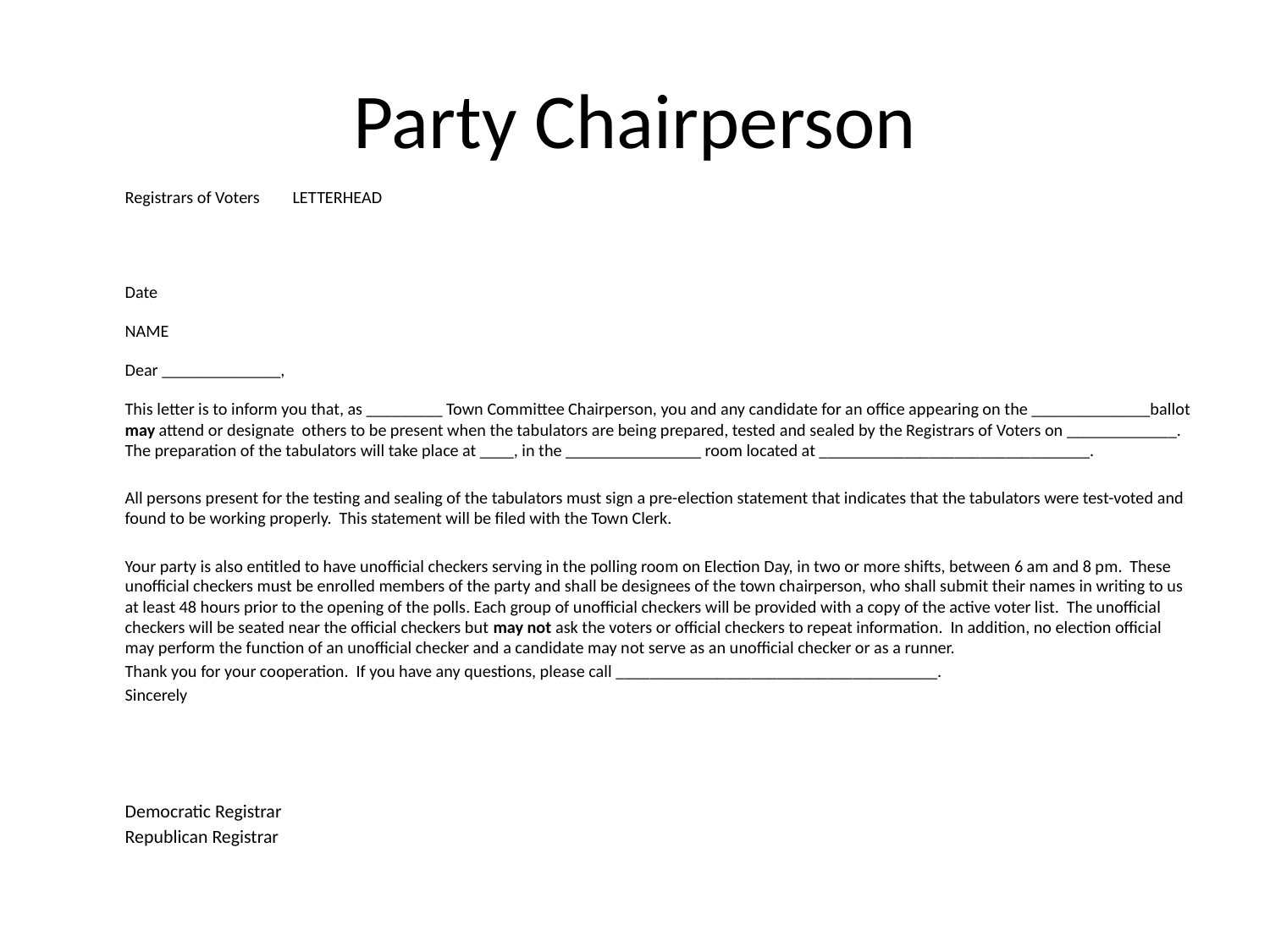

# Party Chairperson
Registrars of Voters  		LETTERHEAD

Date

NAME

Dear ______________,

This letter is to inform you that, as _________ Town Committee Chairperson, you and any candidate for an office appearing on the ______________ballot may attend or designate  others to be present when the tabulators are being prepared, tested and sealed by the Registrars of Voters on _____________.  The preparation of the tabulators will take place at ____, in the ________________ room located at ________________________________.

All persons present for the testing and sealing of the tabulators must sign a pre-election statement that indicates that the tabulators were test-voted and found to be working properly.  This statement will be filed with the Town Clerk.

Your party is also entitled to have unofficial checkers serving in the polling room on Election Day, in two or more shifts, between 6 am and 8 pm.  These unofficial checkers must be enrolled members of the party and shall be designees of the town chairperson, who shall submit their names in writing to us at least 48 hours prior to the opening of the polls. Each group of unofficial checkers will be provided with a copy of the active voter list.  The unofficial checkers will be seated near the official checkers but may not ask the voters or official checkers to repeat information.  In addition, no election official may perform the function of an unofficial checker and a candidate may not serve as an unofficial checker or as a runner.
Thank you for your cooperation.  If you have any questions, please call ______________________________________.
Sincerely

Democratic Registrar
Republican Registrar